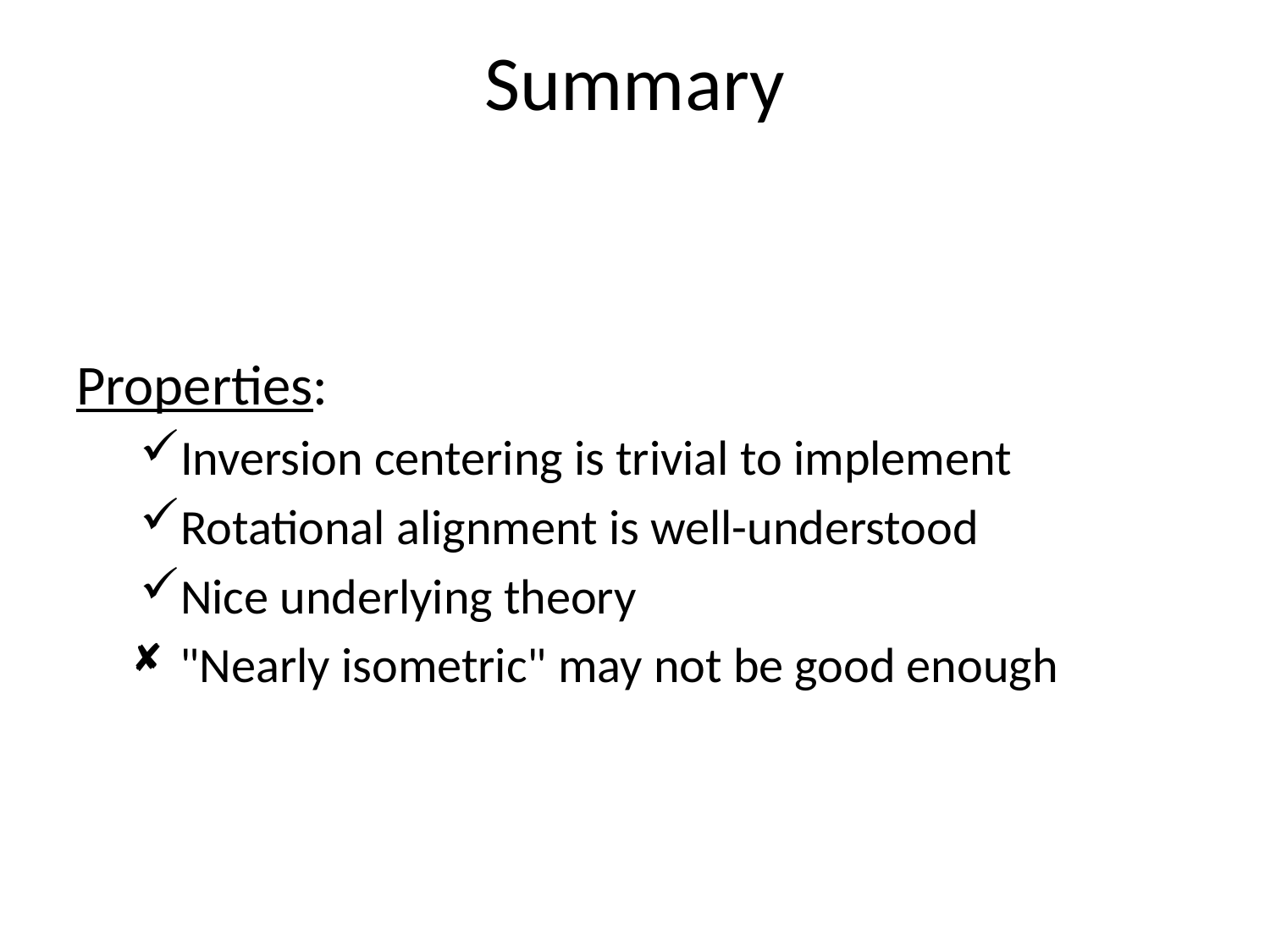

# Summary

Properties:
Inversion centering is trivial to implement
Rotational alignment is well-understood
Nice underlying theory
"Nearly isometric" may not be good enough